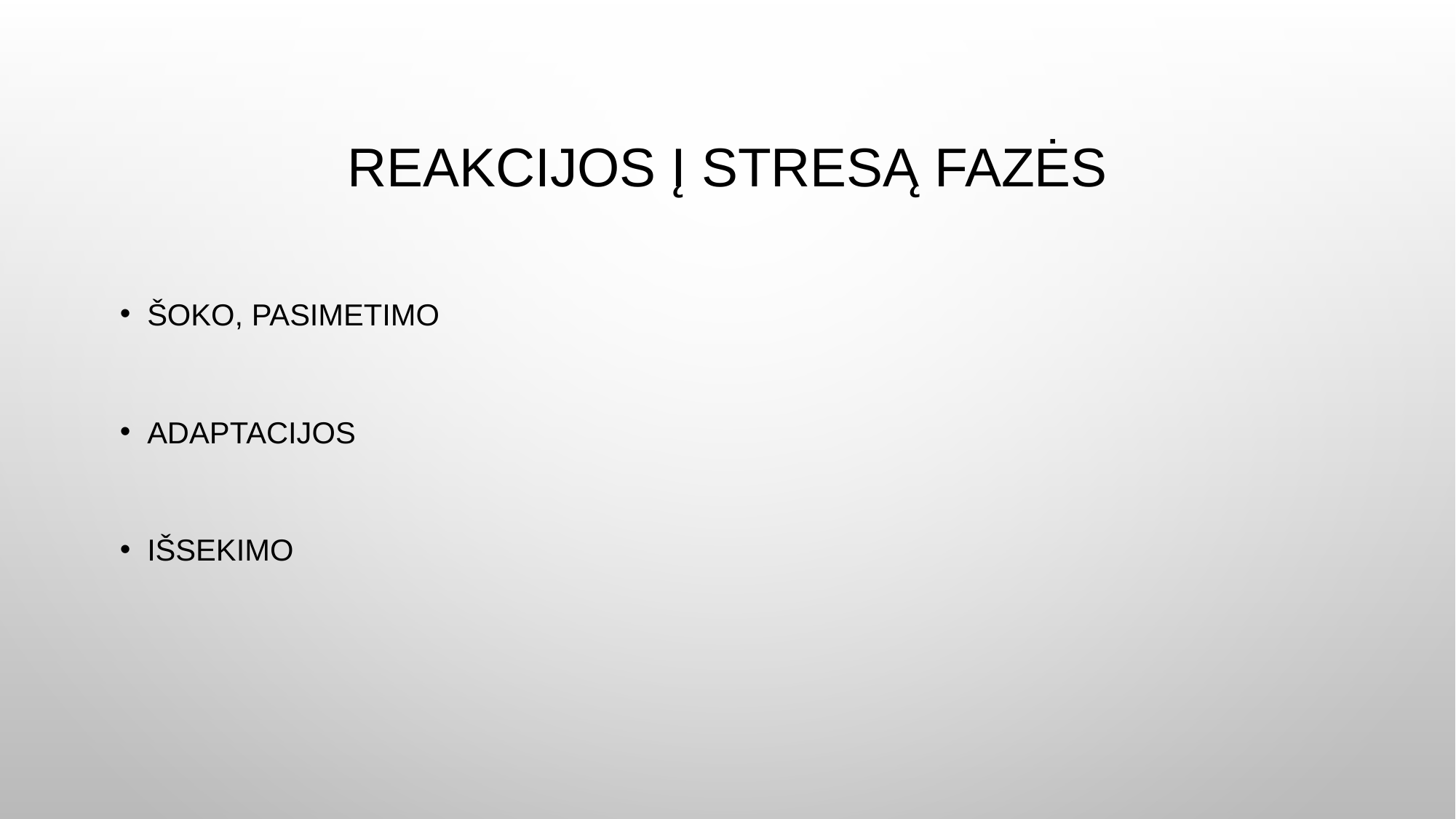

# Reakcijos į stresą fazės
Šoko, pasimetimo

Adaptacijos

Išsekimo